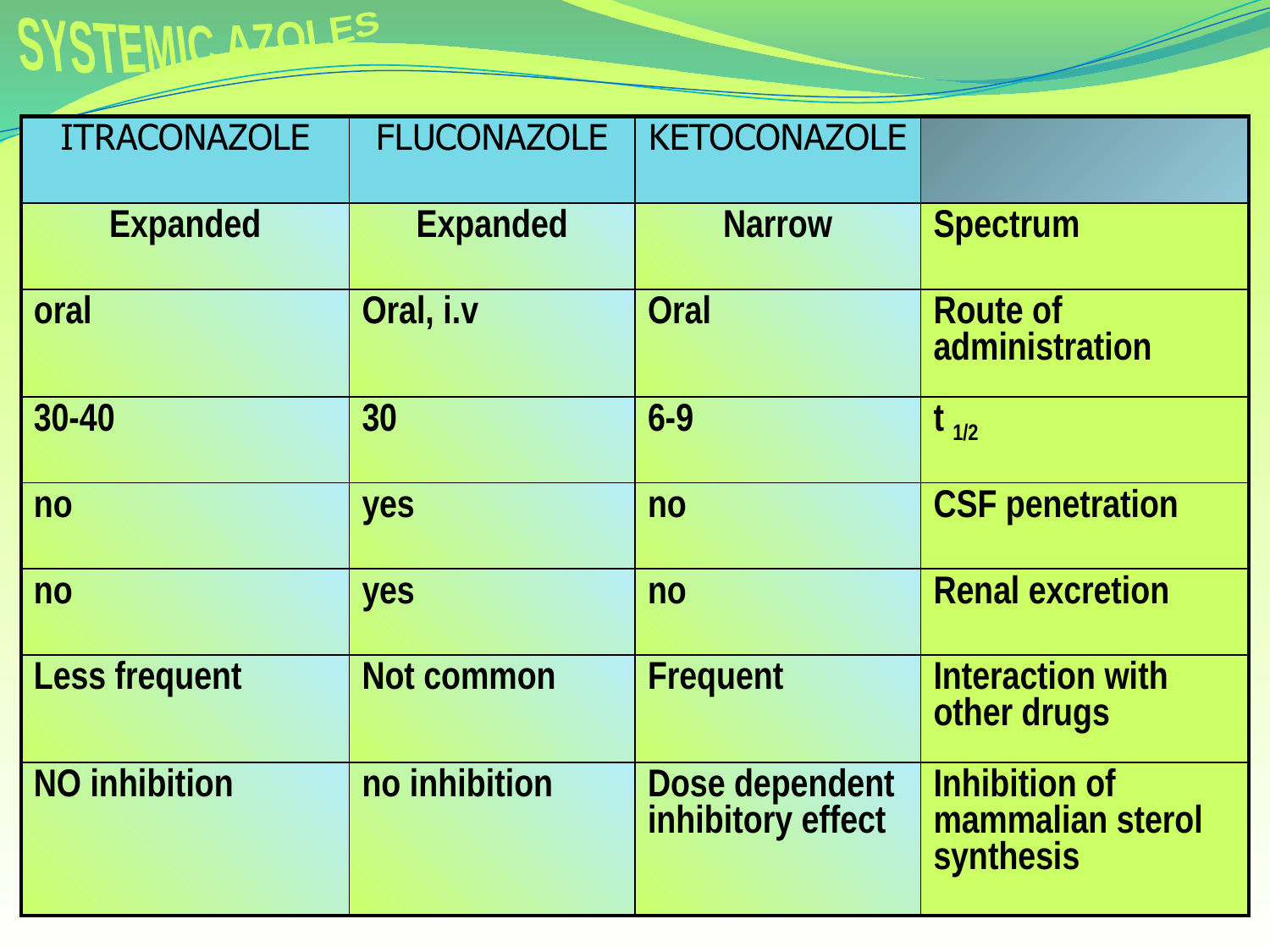

SYSTEMIC AZOLES
| ITRACONAZOLE | FLUCONAZOLE | KETOCONAZOLE |  |
| --- | --- | --- | --- |
| Expanded | Expanded | Narrow | Spectrum |
| oral | Oral, i.v | Oral | Route of administration |
| 30-40 | 30 | 6-9 | t 1/2 |
| no | yes | no | CSF penetration |
| no | yes | no | Renal excretion |
| Less frequent | Not common | Frequent | Interaction with other drugs |
| NO inhibition | no inhibition | Dose dependent inhibitory effect | Inhibition of mammalian sterol synthesis |